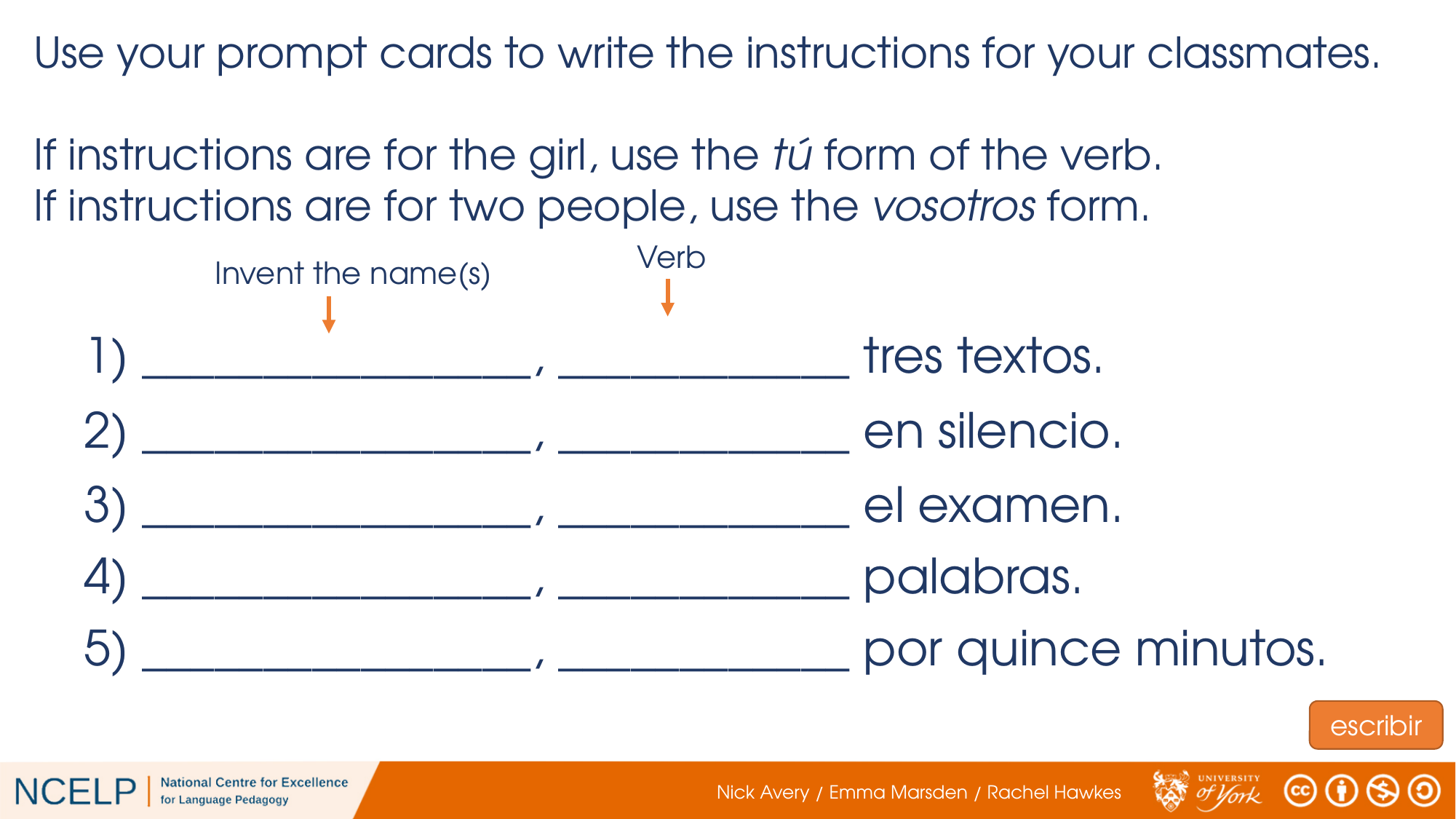

Use your prompt cards to write the instructions for your classmates.

If instructions are for the girl, use the tú form of the verb.
If instructions are for two people, use the vosotros form.

Verb
Invent the name(s)
1) ________________, ____________ tres textos.

2) ________________, ____________ en silencio.
3) ________________, ____________ el examen.
4) ________________, ____________ palabras.
5) ________________, ____________ por quince minutos.

escribir
Nick Avery / Emma Marsden / Rachel Hawkes